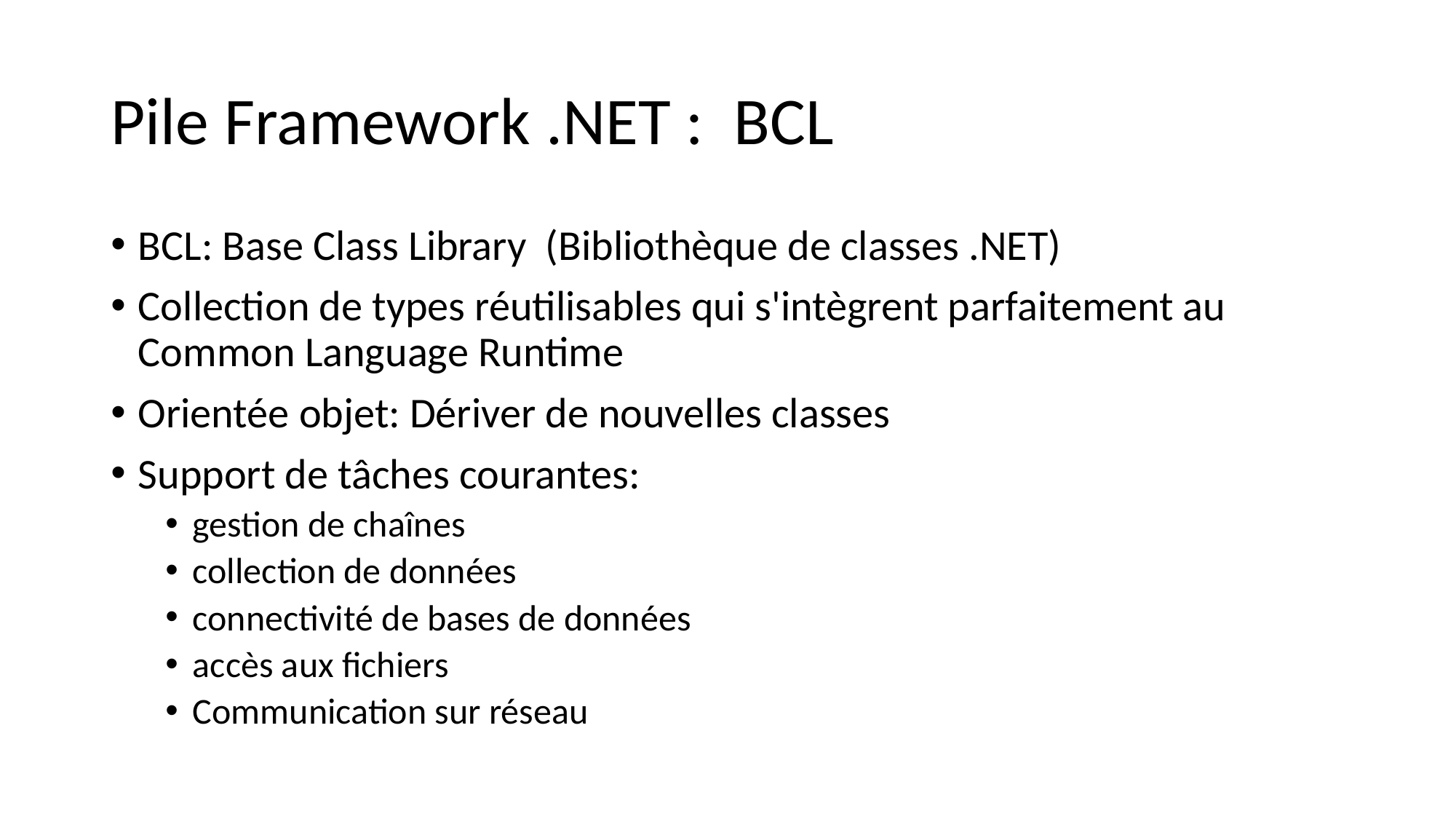

# Pile Framework .NET :  BCL
BCL: Base Class Library  (Bibliothèque de classes .NET)
Collection de types réutilisables qui s'intègrent parfaitement au Common Language Runtime
Orientée objet: Dériver de nouvelles classes
Support de tâches courantes:
gestion de chaînes
collection de données
connectivité de bases de données
accès aux fichiers
Communication sur réseau